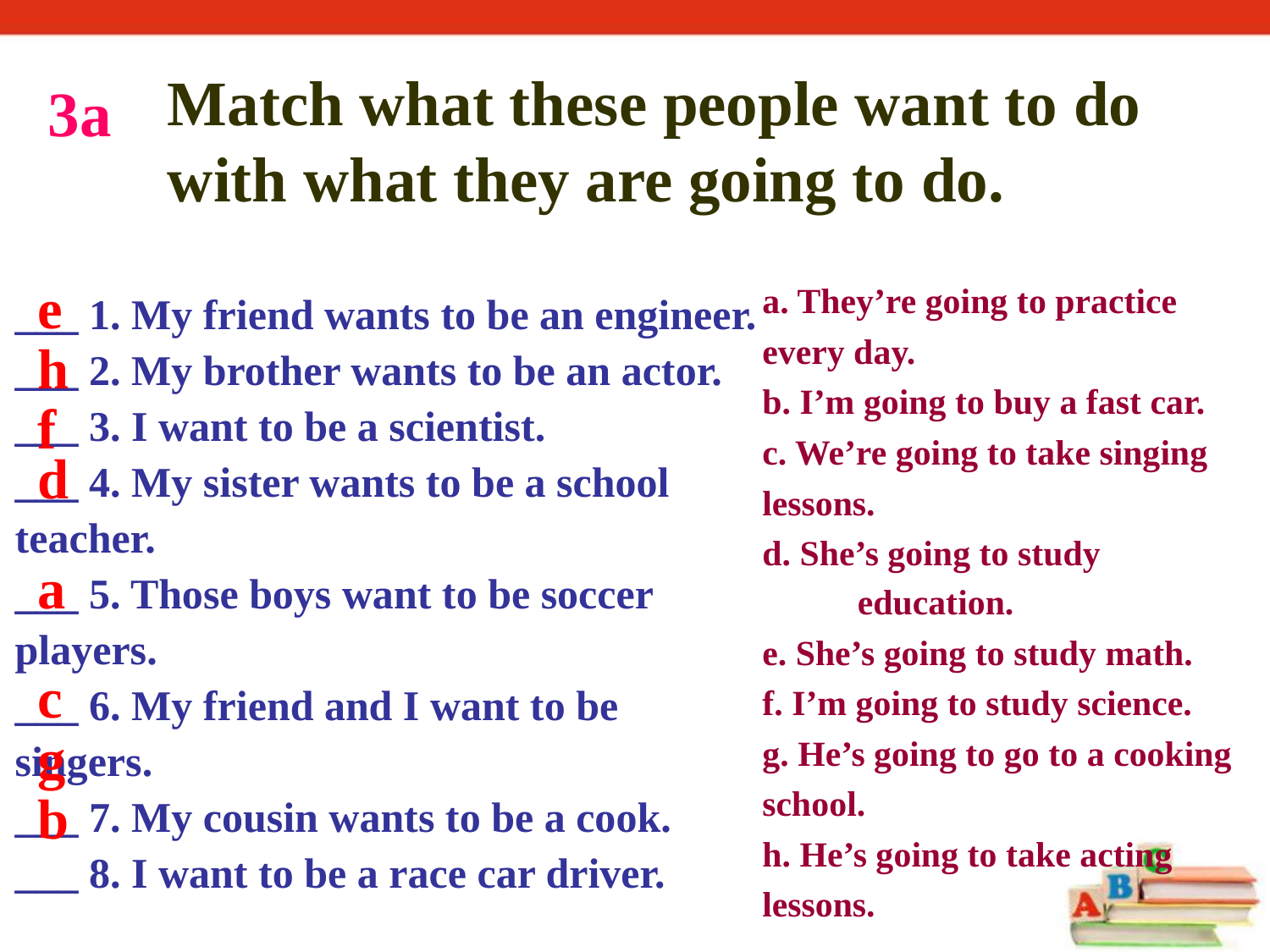

Match what these people want to do with what they are going to do.
3a
e
a. They’re going to practice
every day.
b. I’m going to buy a fast car.
c. We’re going to take singing
lessons.
d. She’s going to study education.
e. She’s going to study math.
f. I’m going to study science.
g. He’s going to go to a cooking
school.
h. He’s going to take acting
lessons.
___ 1. My friend wants to be an engineer.
___ 2. My brother wants to be an actor.
___ 3. I want to be a scientist.
___ 4. My sister wants to be a school teacher.
___ 5. Those boys want to be soccer players.
___ 6. My friend and I want to be singers.
___ 7. My cousin wants to be a cook.
___ 8. I want to be a race car driver.
h
f
d
a
c
g
b